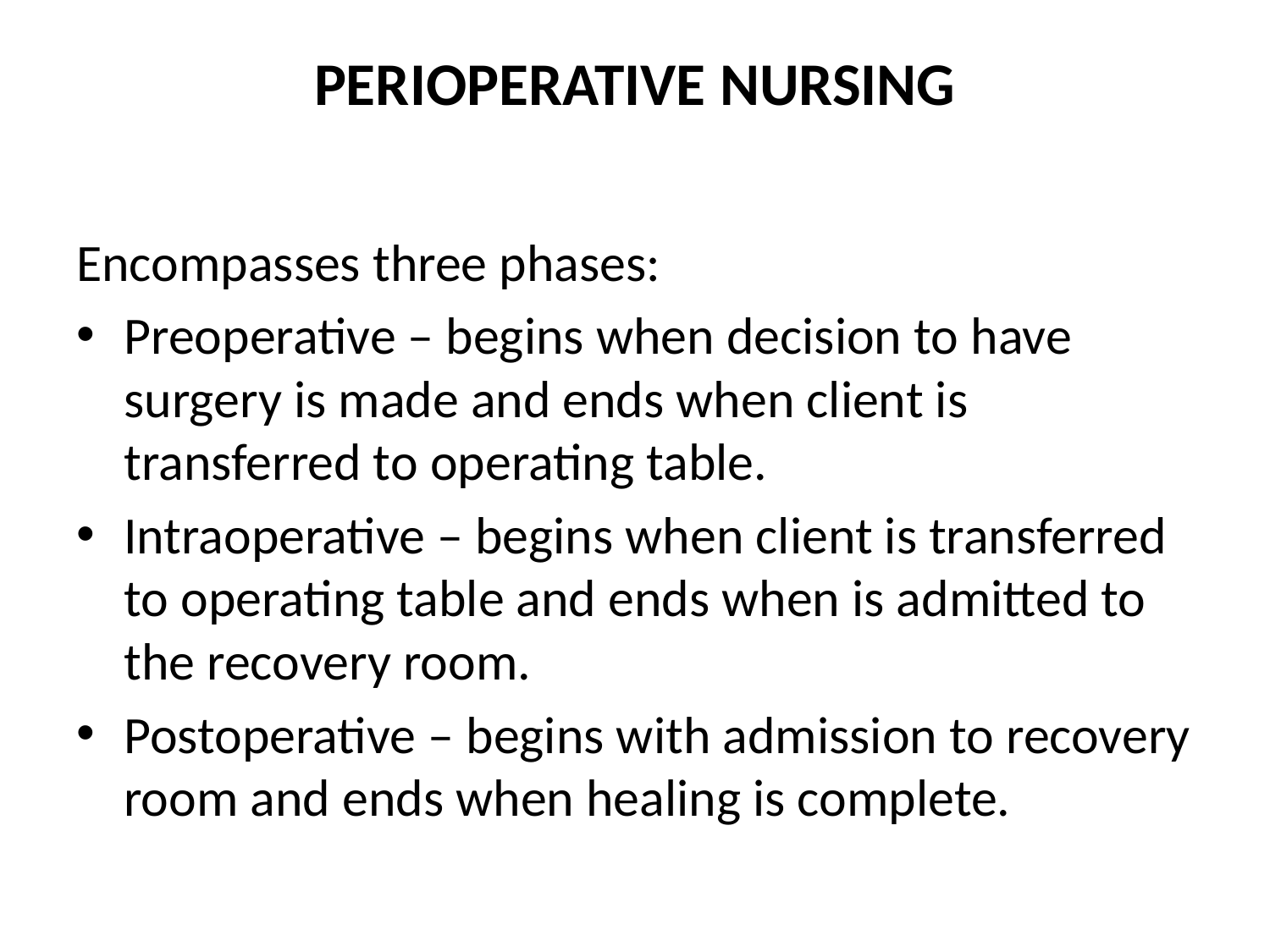

# PERIOPERATIVE NURSING
Encompasses three phases:
Preoperative – begins when decision to have surgery is made and ends when client is transferred to operating table.
Intraoperative – begins when client is transferred to operating table and ends when is admitted to the recovery room.
Postoperative – begins with admission to recovery room and ends when healing is complete.